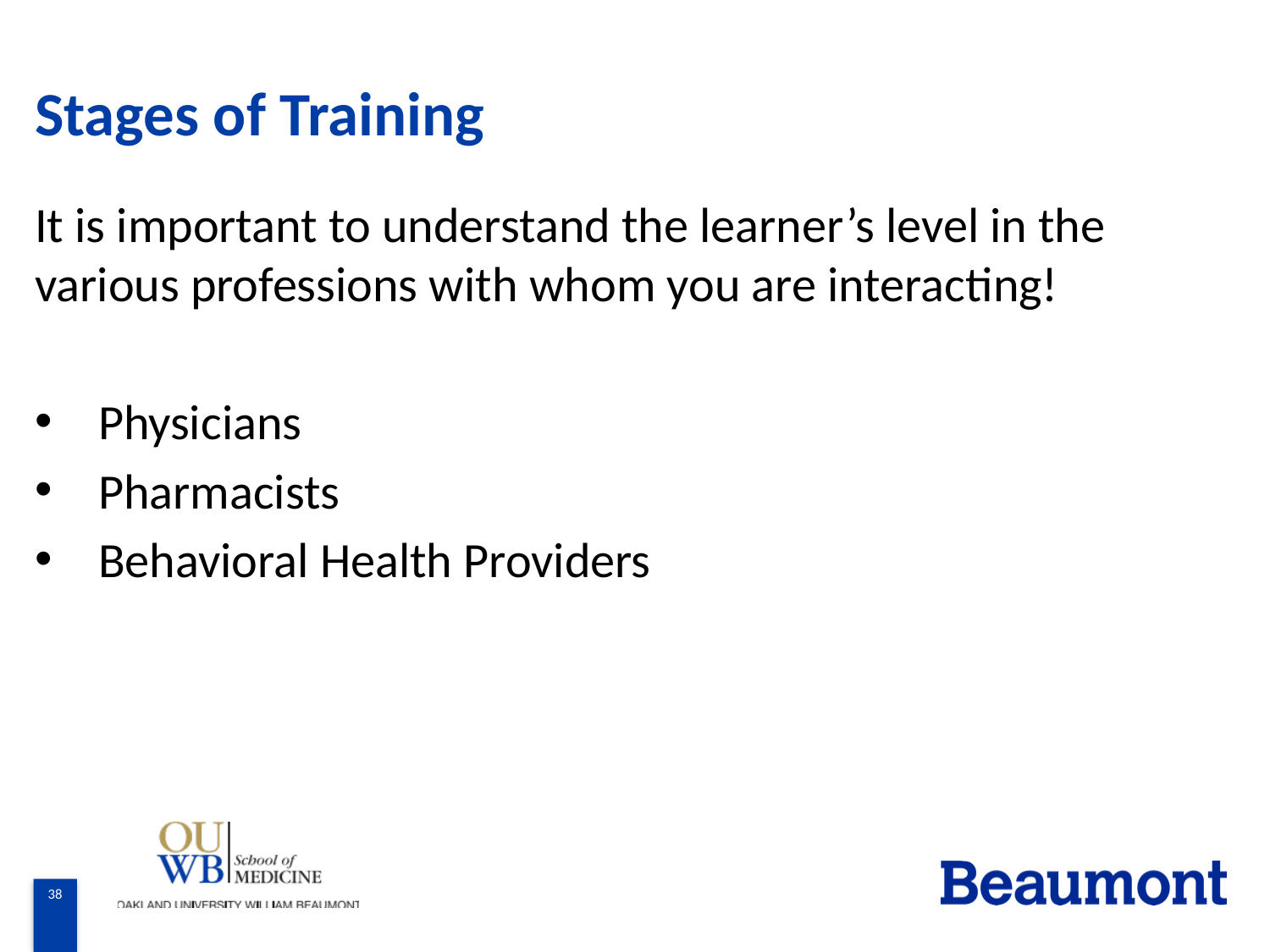

# Stages of Training
It is important to understand the learner’s level in the various professions with whom you are interacting!

Physicians
Pharmacists
Behavioral Health Providers